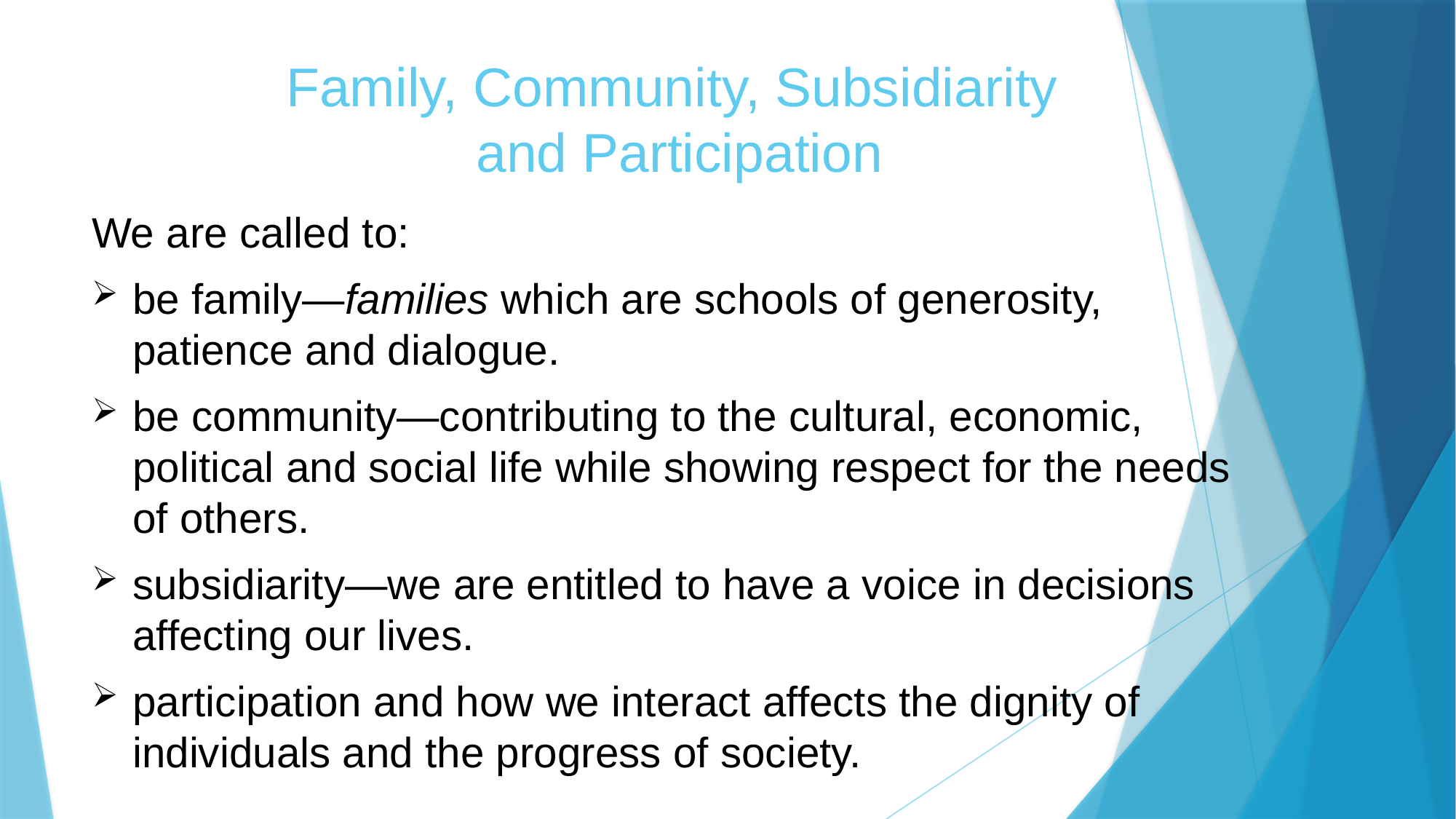

# Family, Community, Subsidiarity and Participation
We are called to:
be family—families which are schools of generosity, patience and dialogue.
be community—contributing to the cultural, economic, political and social life while showing respect for the needs of others.
subsidiarity—we are entitled to have a voice in decisions affecting our lives.
participation and how we interact affects the dignity of individuals and the progress of society.